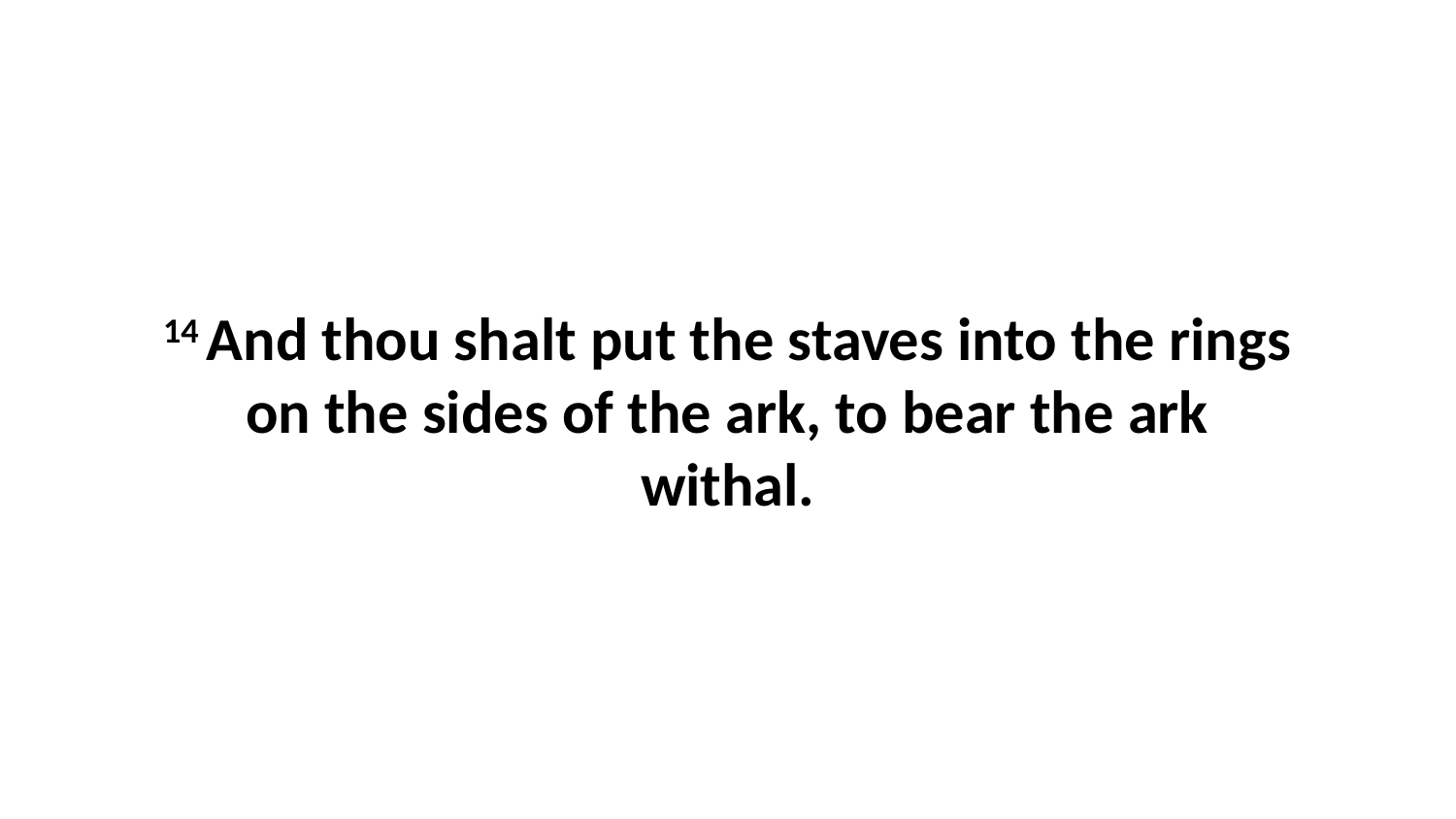

14 And thou shalt put the staves into the rings on the sides of the ark, to bear the ark withal.